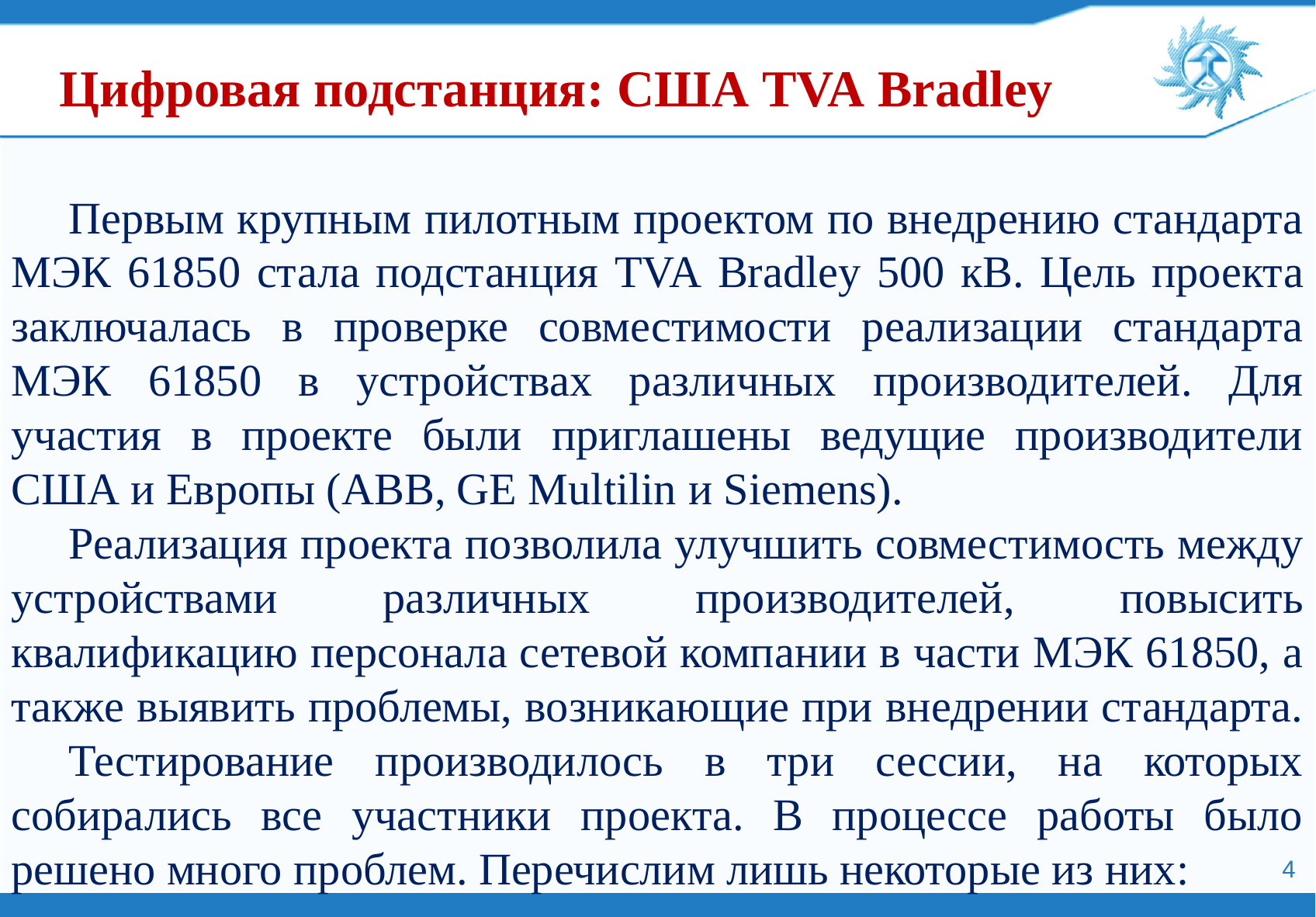

Цифровая подстанция: США TVA Bradley
Первым крупным пилотным проектом по внедрению стандарта МЭК 61850 стала подстанция TVA Bradley 500 кВ. Цель проекта заключалась в проверке совместимости реализации стандарта МЭК 61850 в устройствах различных производителей. Для участия в проекте были приглашены ведущие производители США и Европы (ABB, GE Multilin и Siemens).
Реализация проекта позволила улучшить совместимость между устройствами различных производителей, повысить квалификацию персонала сетевой компании в части МЭК 61850, а также выявить проблемы, возникающие при внедрении стандарта.
Тестирование производилось в три сессии, на которых собирались все участники проекта. В процессе работы было решено много проблем. Перечислим лишь некоторые из них:

4